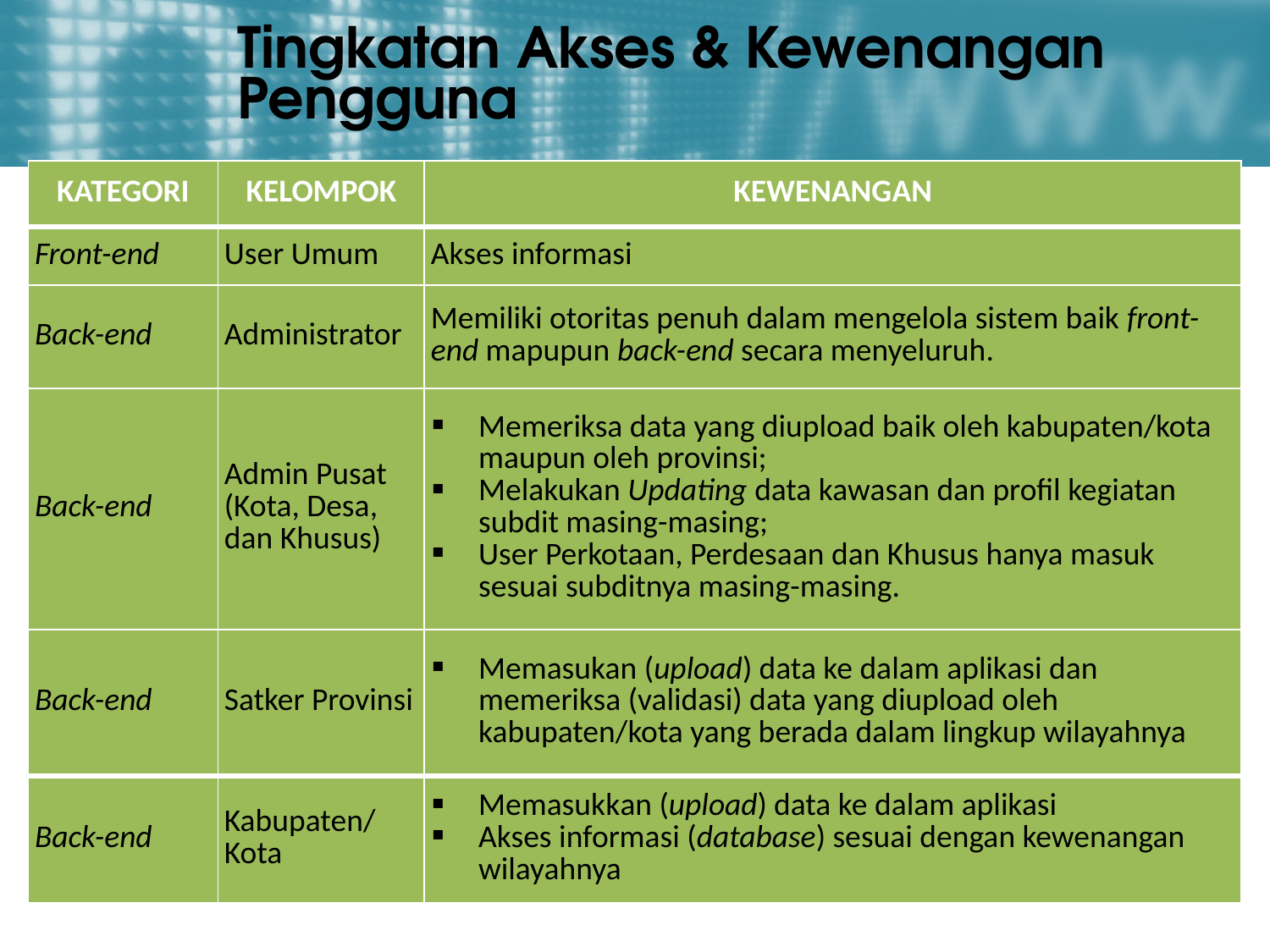

Tingkatan Akses & Kewenangan Pengguna
| KATEGORI | KELOMPOK | KEWENANGAN |
| --- | --- | --- |
| Front-end | User Umum | Akses informasi |
| Back-end | Administrator | Memiliki otoritas penuh dalam mengelola sistem baik front-end mapupun back-end secara menyeluruh. |
| Back-end | Admin Pusat (Kota, Desa, dan Khusus) | Memeriksa data yang diupload baik oleh kabupaten/kota maupun oleh provinsi; Melakukan Updating data kawasan dan profil kegiatan subdit masing-masing; User Perkotaan, Perdesaan dan Khusus hanya masuk sesuai subditnya masing-masing. |
| Back-end | Satker Provinsi | Memasukan (upload) data ke dalam aplikasi dan memeriksa (validasi) data yang diupload oleh kabupaten/kota yang berada dalam lingkup wilayahnya |
| Back-end | Kabupaten/ Kota | Memasukkan (upload) data ke dalam aplikasi Akses informasi (database) sesuai dengan kewenangan wilayahnya |